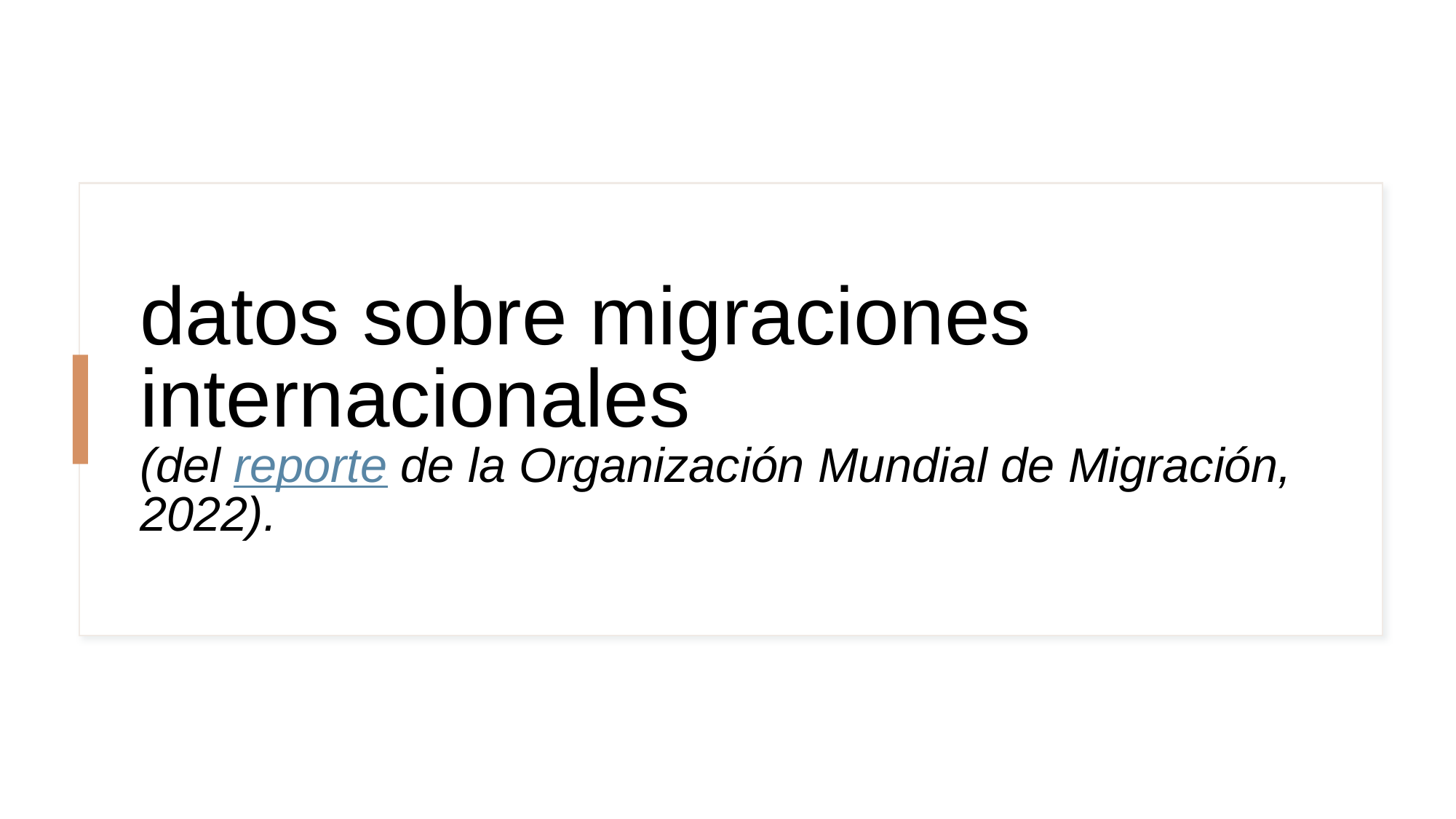

# datos sobre migraciones internacionales (del reporte de la Organización Mundial de Migración, 2022).